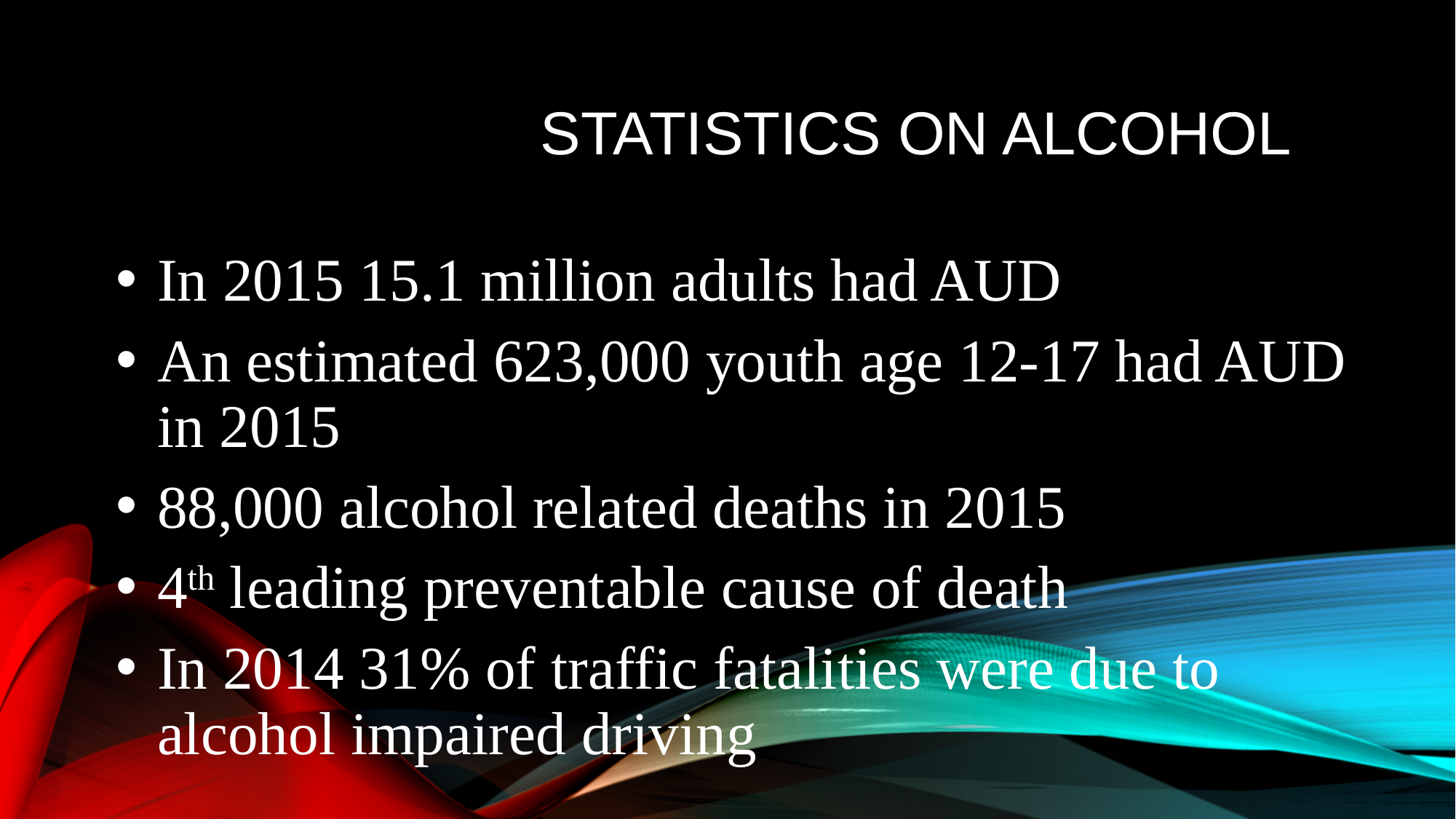

# Statistics on alcohol
In 2015 15.1 million adults had AUD
An estimated 623,000 youth age 12-17 had AUD in 2015
88,000 alcohol related deaths in 2015
4th leading preventable cause of death
In 2014 31% of traffic fatalities were due to alcohol impaired driving